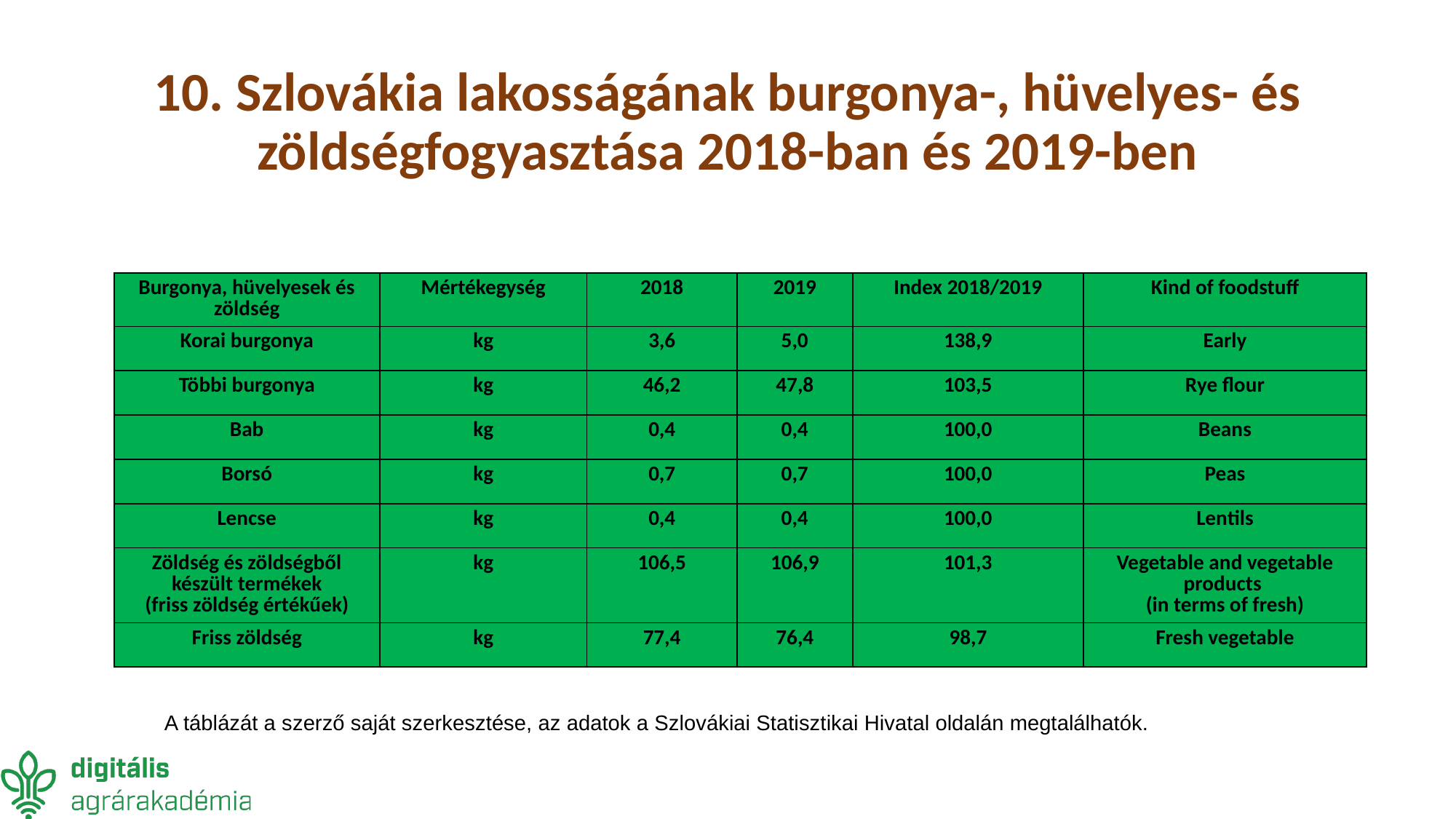

10. Szlovákia lakosságának burgonya-, hüvelyes- és zöldségfogyasztása 2018-ban és 2019-ben
| Burgonya, hüvelyesek és zöldség | Mértékegység | 2018 | 2019 | Index 2018/2019 | Kind of foodstuff |
| --- | --- | --- | --- | --- | --- |
| Korai burgonya | kg | 3,6 | 5,0 | 138,9 | Early |
| Többi burgonya | kg | 46,2 | 47,8 | 103,5 | Rye flour |
| Bab | kg | 0,4 | 0,4 | 100,0 | Beans |
| Borsó | kg | 0,7 | 0,7 | 100,0 | Peas |
| Lencse | kg | 0,4 | 0,4 | 100,0 | Lentils |
| Zöldség és zöldségből készült termékek (friss zöldség értékűek) | kg | 106,5 | 106,9 | 101,3 | Vegetable and vegetable products (in terms of fresh) |
| Friss zöldség | kg | 77,4 | 76,4 | 98,7 | Fresh vegetable |
A táblázát a szerző saját szerkesztése, az adatok a Szlovákiai Statisztikai Hivatal oldalán megtalálhatók.